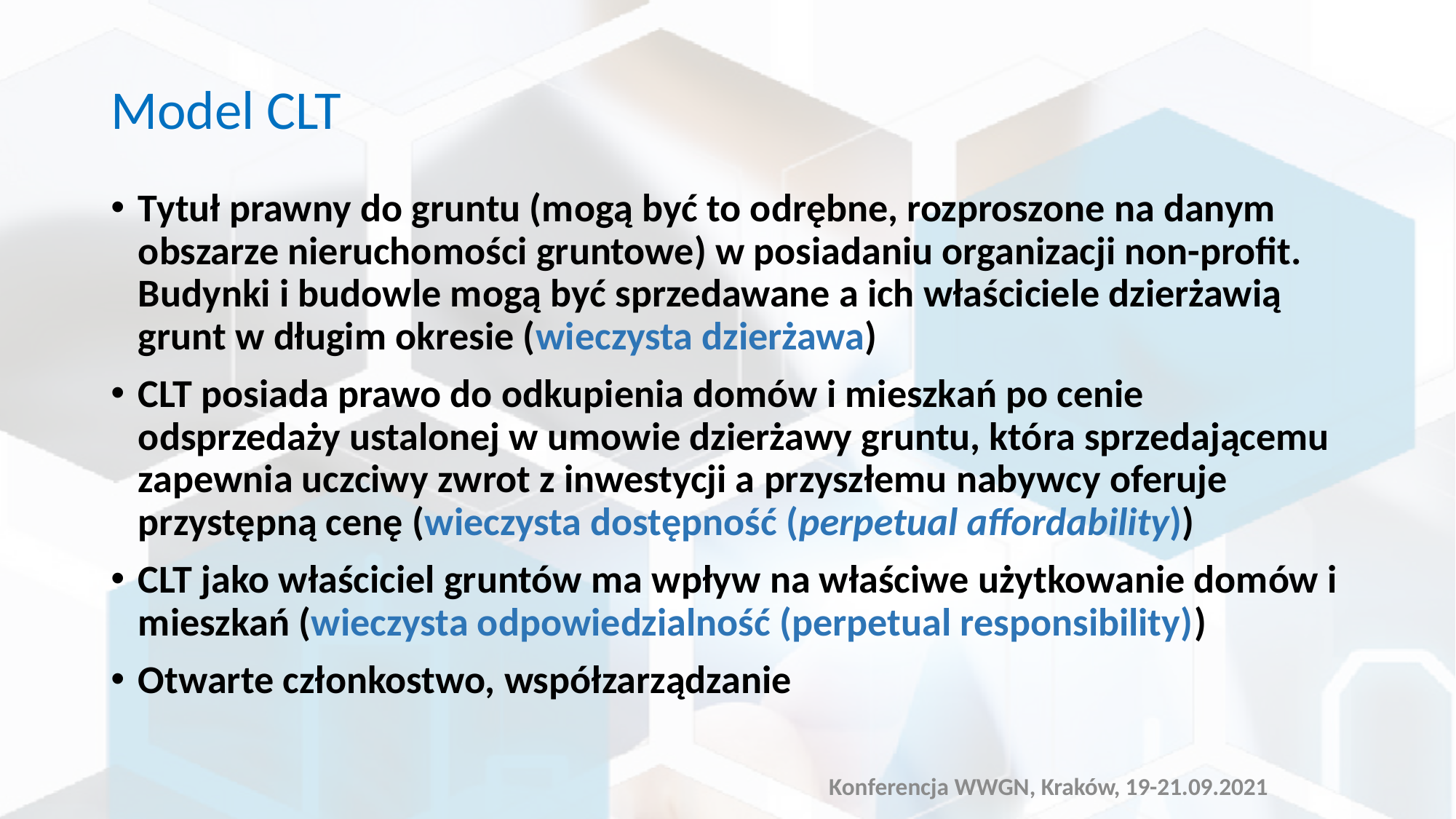

# Model CLT
Tytuł prawny do gruntu (mogą być to odrębne, rozproszone na danym obszarze nieruchomości gruntowe) w posiadaniu organizacji non-profit. Budynki i budowle mogą być sprzedawane a ich właściciele dzierżawią grunt w długim okresie (wieczysta dzierżawa)
CLT posiada prawo do odkupienia domów i mieszkań po cenie odsprzedaży ustalonej w umowie dzierżawy gruntu, która sprzedającemu zapewnia uczciwy zwrot z inwestycji a przyszłemu nabywcy oferuje przystępną cenę (wieczysta dostępność (perpetual affordability))
CLT jako właściciel gruntów ma wpływ na właściwe użytkowanie domów i mieszkań (wieczysta odpowiedzialność (perpetual responsibility))
Otwarte członkostwo, współzarządzanie

Konferencja WWGN, Kraków, 19-21.09.2021